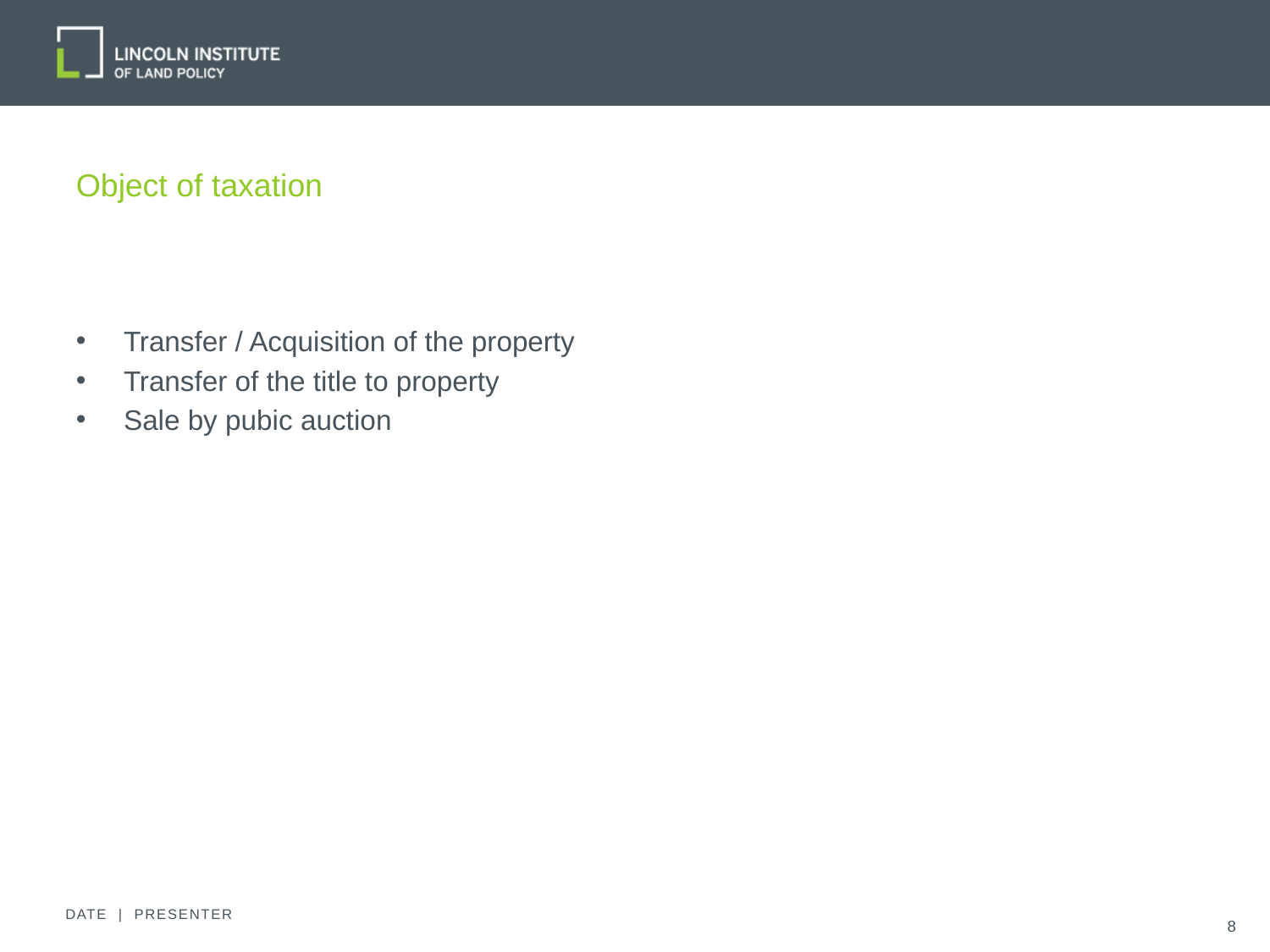

# Object of taxation
Transfer / Acquisition of the property
Transfer of the title to property
Sale by pubic auction